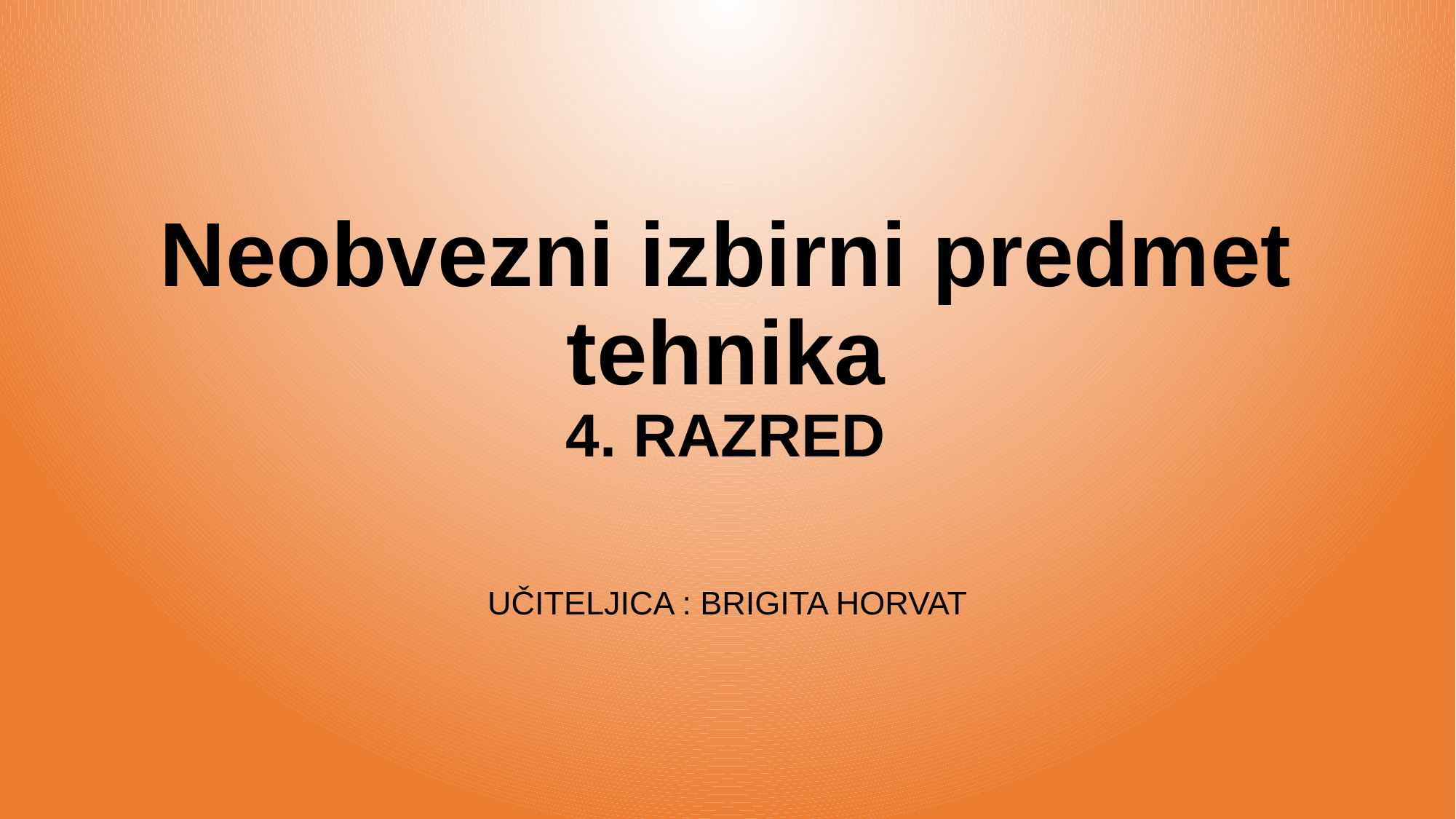

# Neobvezni izbirni predmet tehnika 4. RAZRED

UČITELJICA : BRIGITA HORVAT